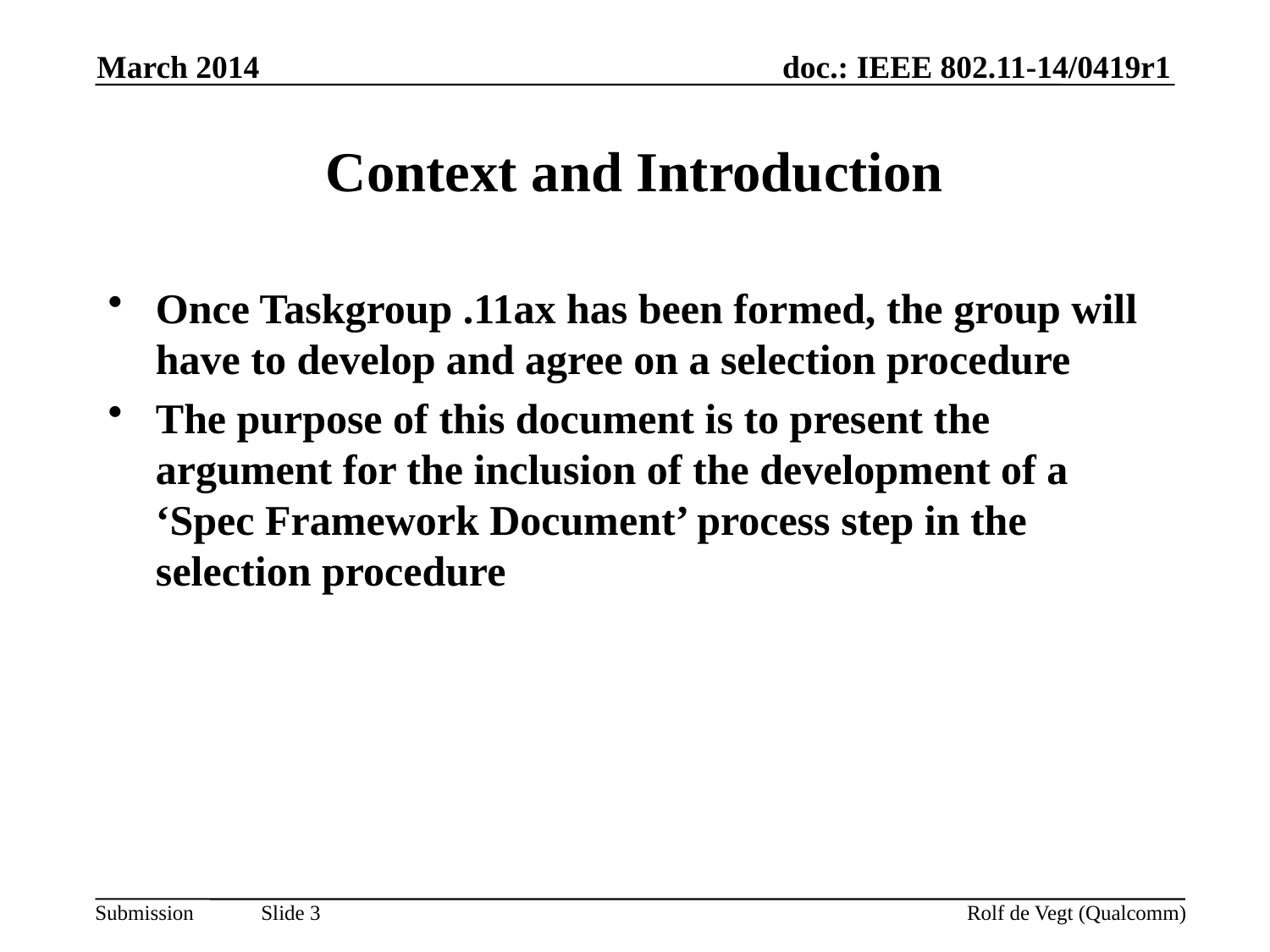

March 2014
# Context and Introduction
Once Taskgroup .11ax has been formed, the group will have to develop and agree on a selection procedure
The purpose of this document is to present the argument for the inclusion of the development of a ‘Spec Framework Document’ process step in the selection procedure
Rolf de Vegt (Qualcomm)
Slide 3